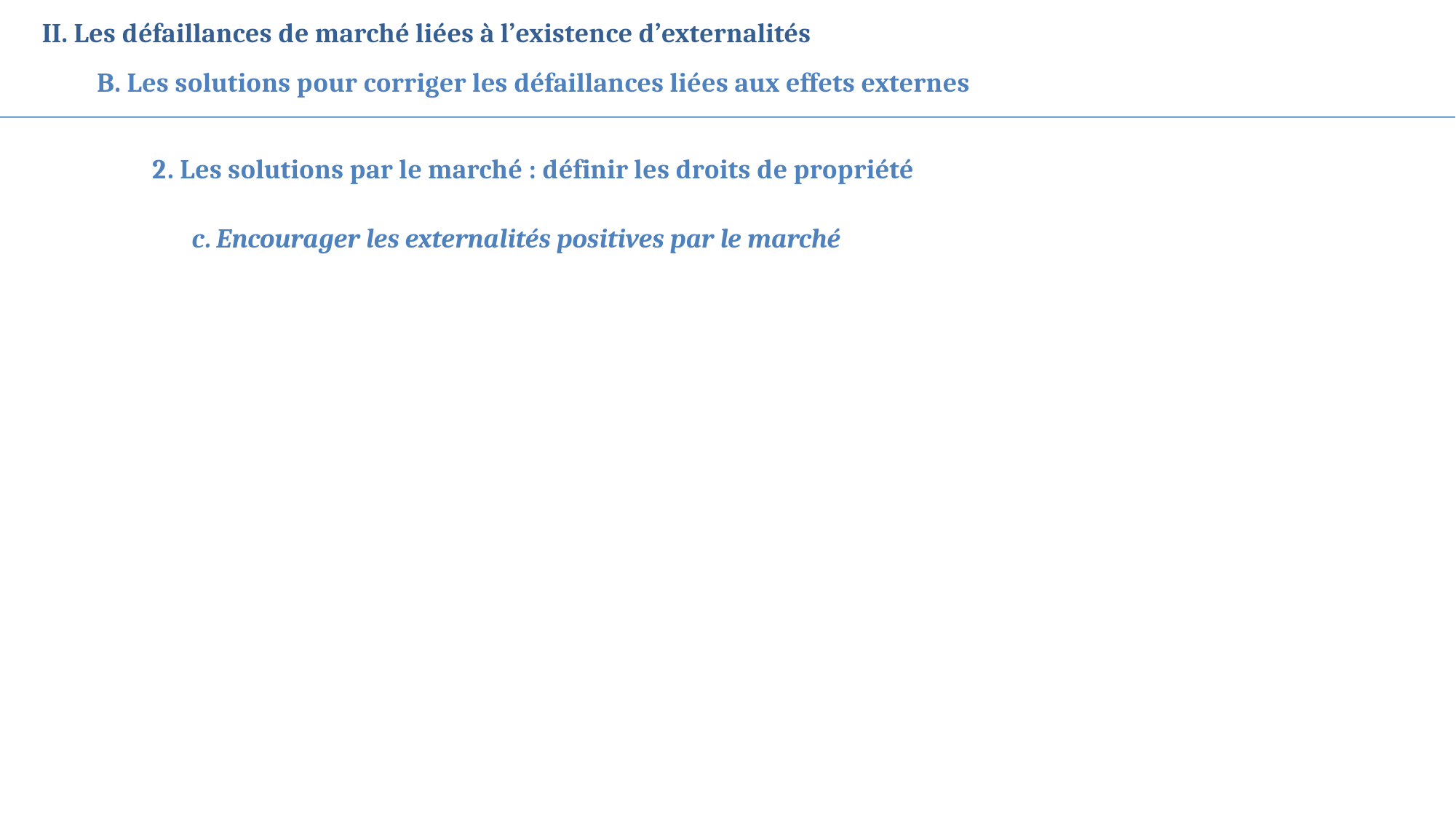

II. Les défaillances de marché liées à l’existence d’externalités
B. Les solutions pour corriger les défaillances liées aux effets externes

2. Les solutions par le marché : définir les droits de propriété
c. Encourager les externalités positives par le marché